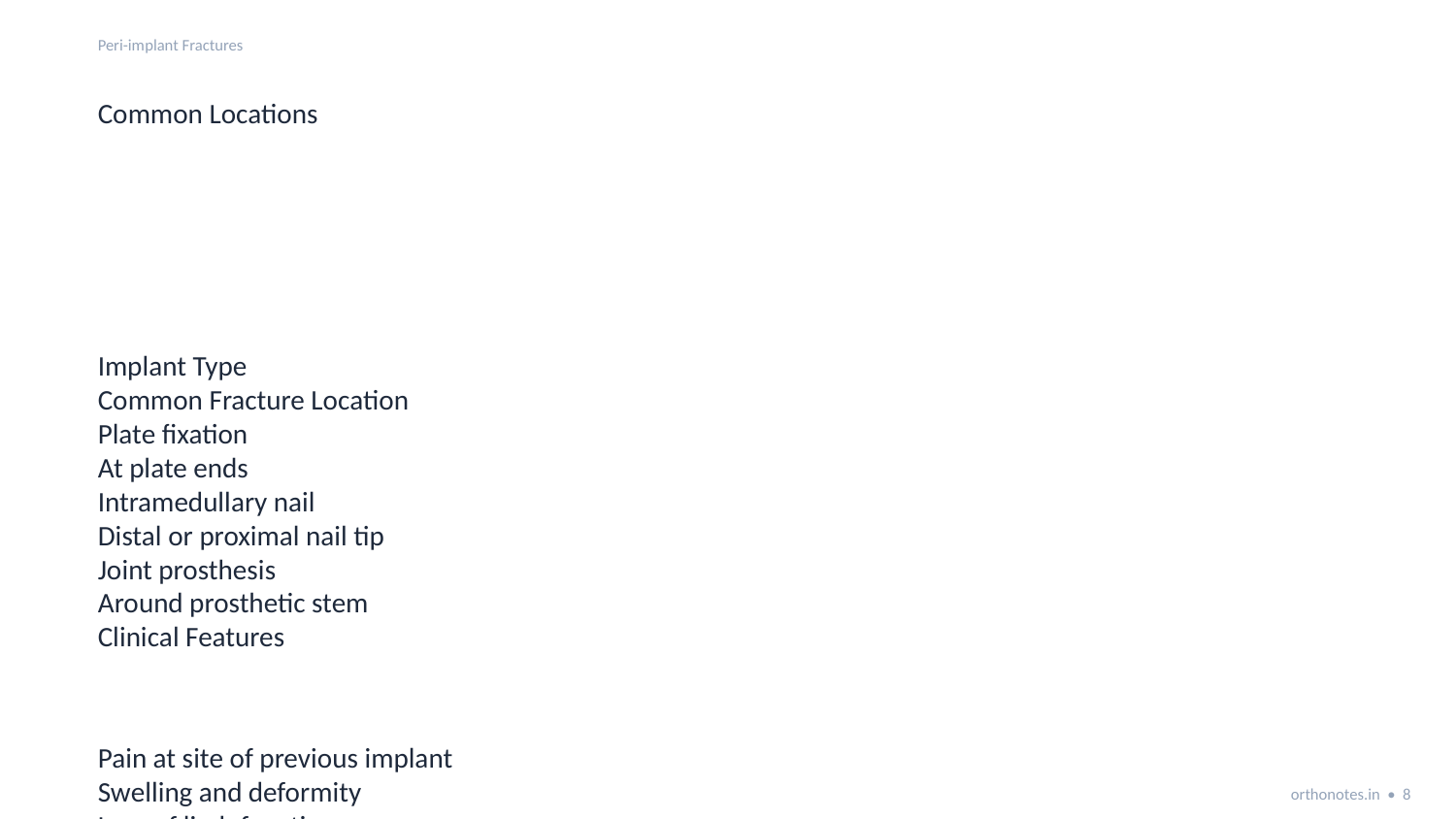

Peri-implant Fractures
Common Locations
Implant Type
Common Fracture Location
Plate fixation
At plate ends
Intramedullary nail
Distal or proximal nail tip
Joint prosthesis
Around prosthetic stem
Clinical Features
Pain at site of previous implant
Swelling and deformity
Loss of limb function
Difficulty bearing weight
Patients often present after a fall or minor trauma, particularly in elderly individuals with osteoporotic bone.
orthonotes.in  •  8